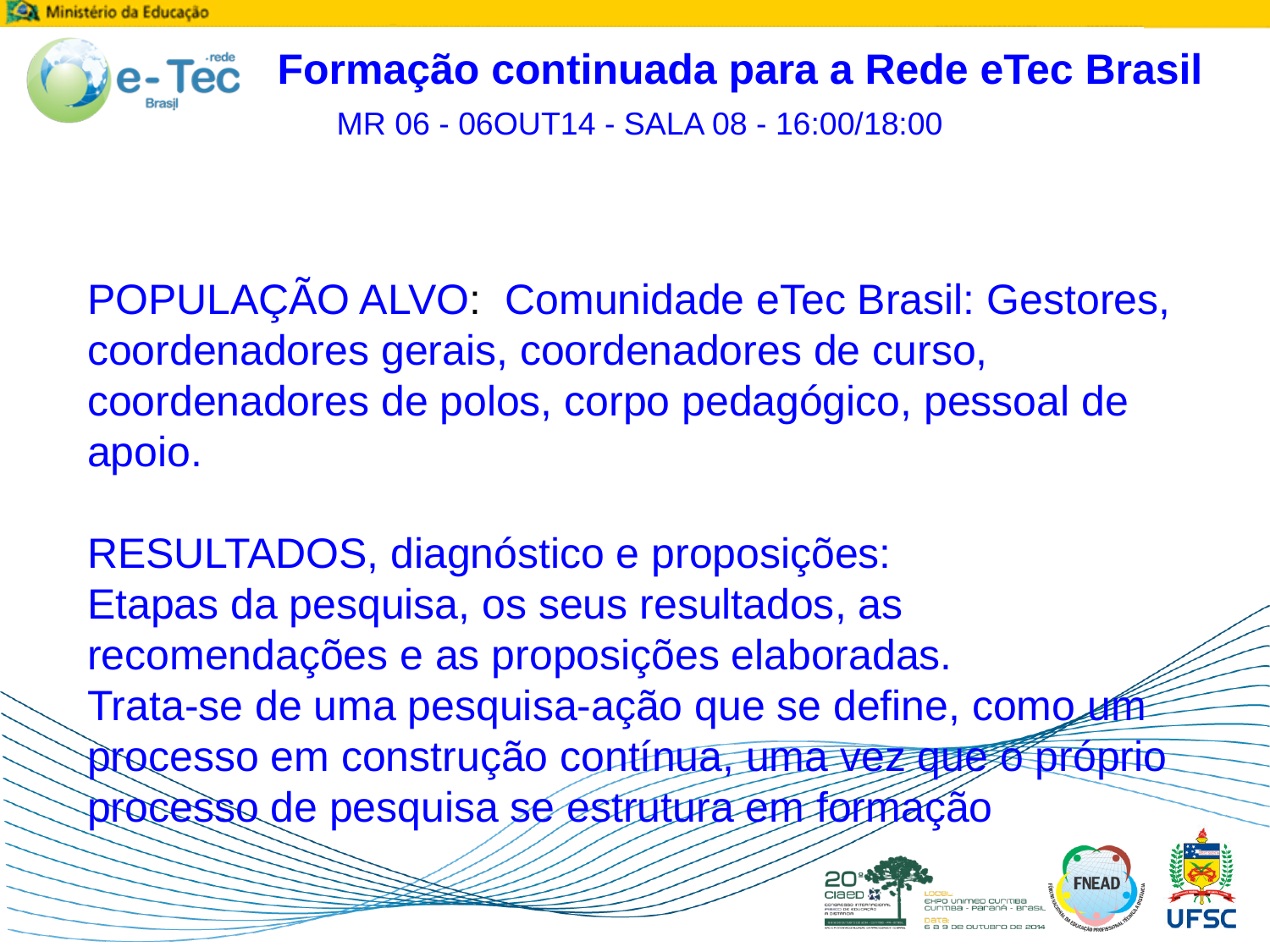

Formação continuada para a Rede eTec Brasil
     MR 06 - 06OUT14 - SALA 08 - 16:00/18:00

POPULAÇÃO ALVO:  Comunidade eTec Brasil: Gestores, coordenadores gerais, coordenadores de curso, coordenadores de polos, corpo pedagógico, pessoal de apoio.

RESULTADOS, diagnóstico e proposições:
Etapas da pesquisa, os seus resultados, as recomendações e as proposições elaboradas.
Trata-se de uma pesquisa-ação que se define, como um processo em construção contínua, uma vez que o próprio processo de pesquisa se estrutura em formação